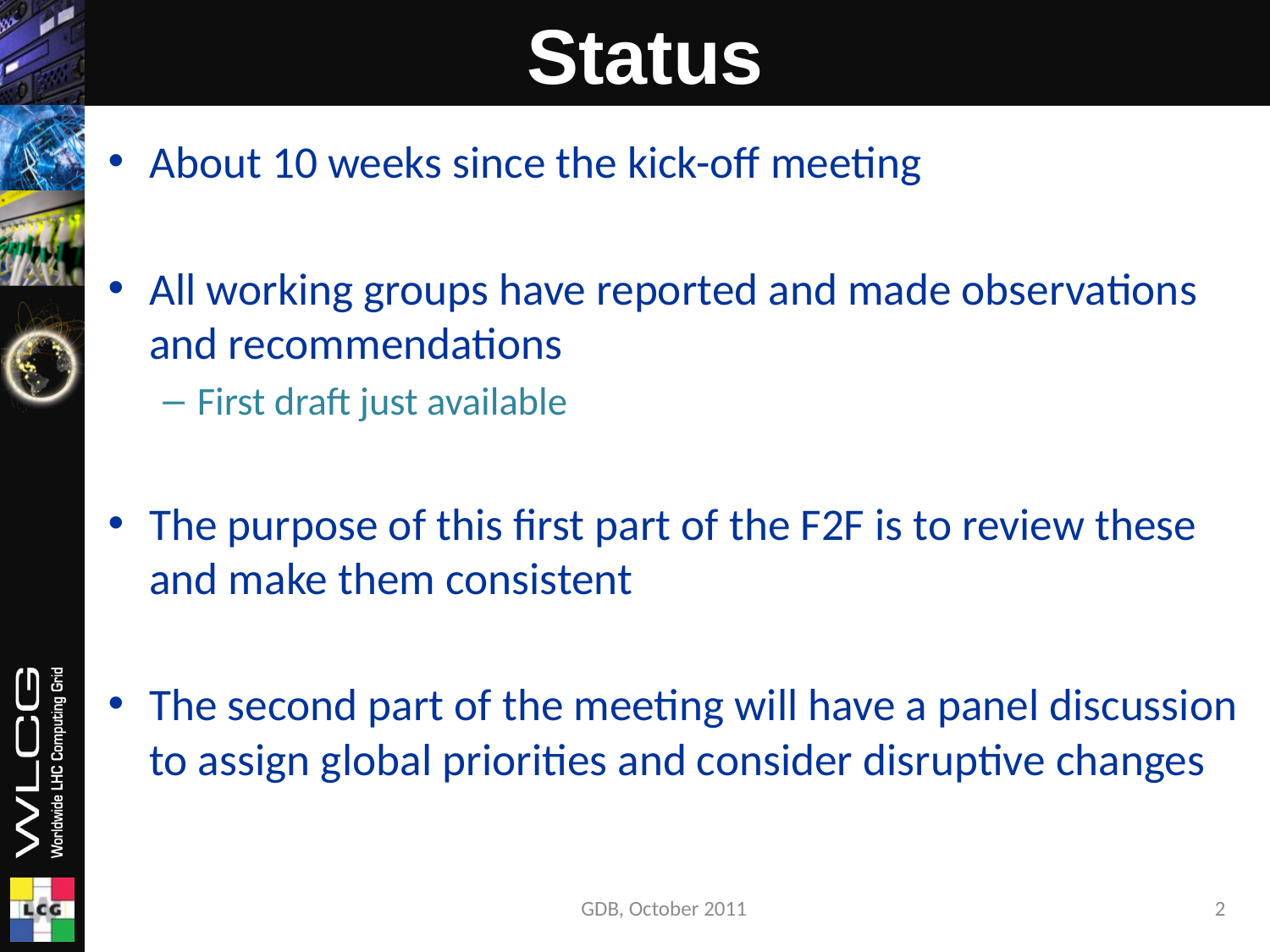

# Status
About 10 weeks since the kick-off meeting

All working groups have reported and made observations and recommendations
First draft just available

The purpose of this first part of the F2F is to review these and make them consistent

The second part of the meeting will have a panel discussion to assign global priorities and consider disruptive changes

GDB, October 2011
2